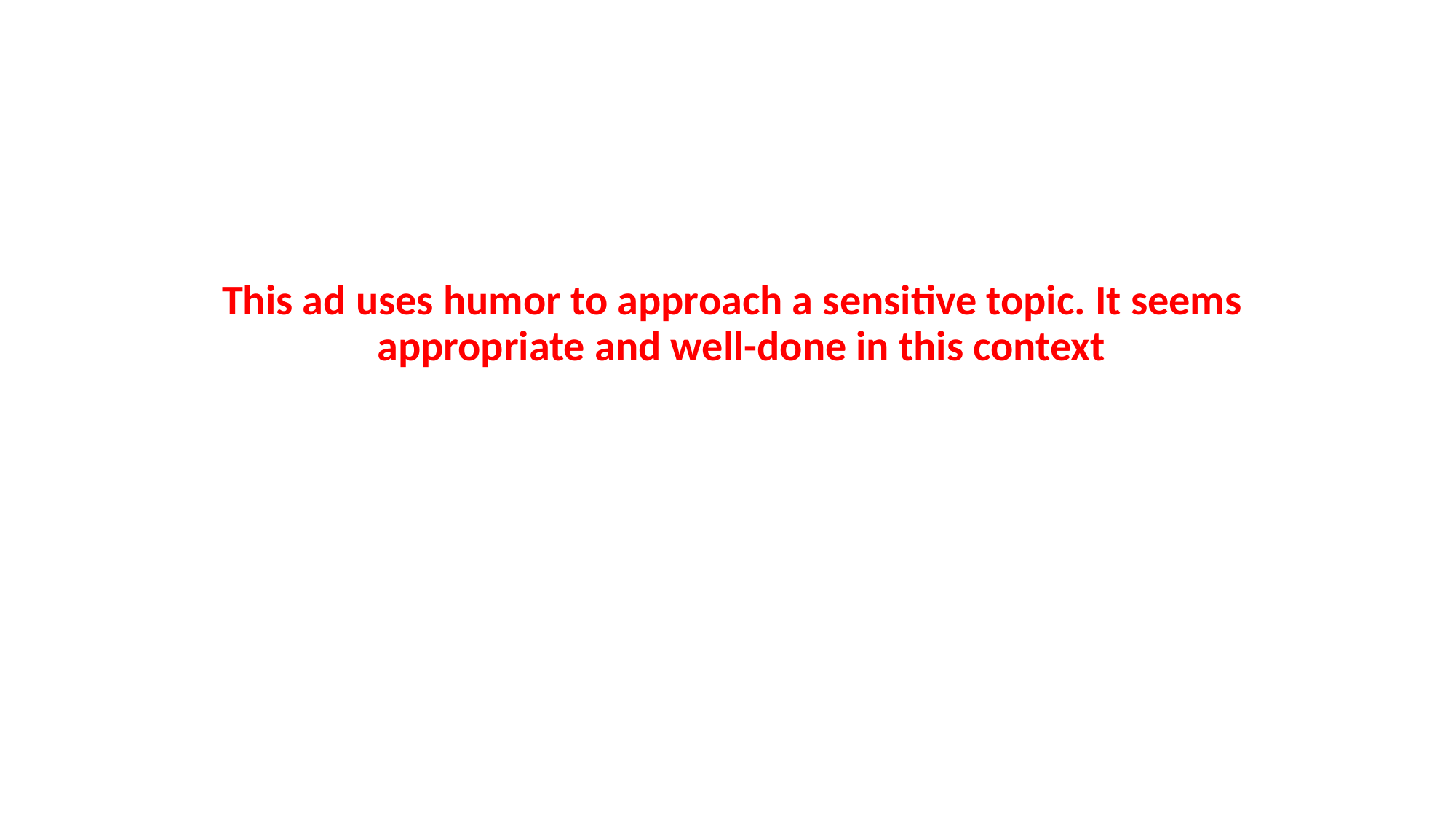

#
This ad uses humor to approach a sensitive topic. It seems appropriate and well-done in this context